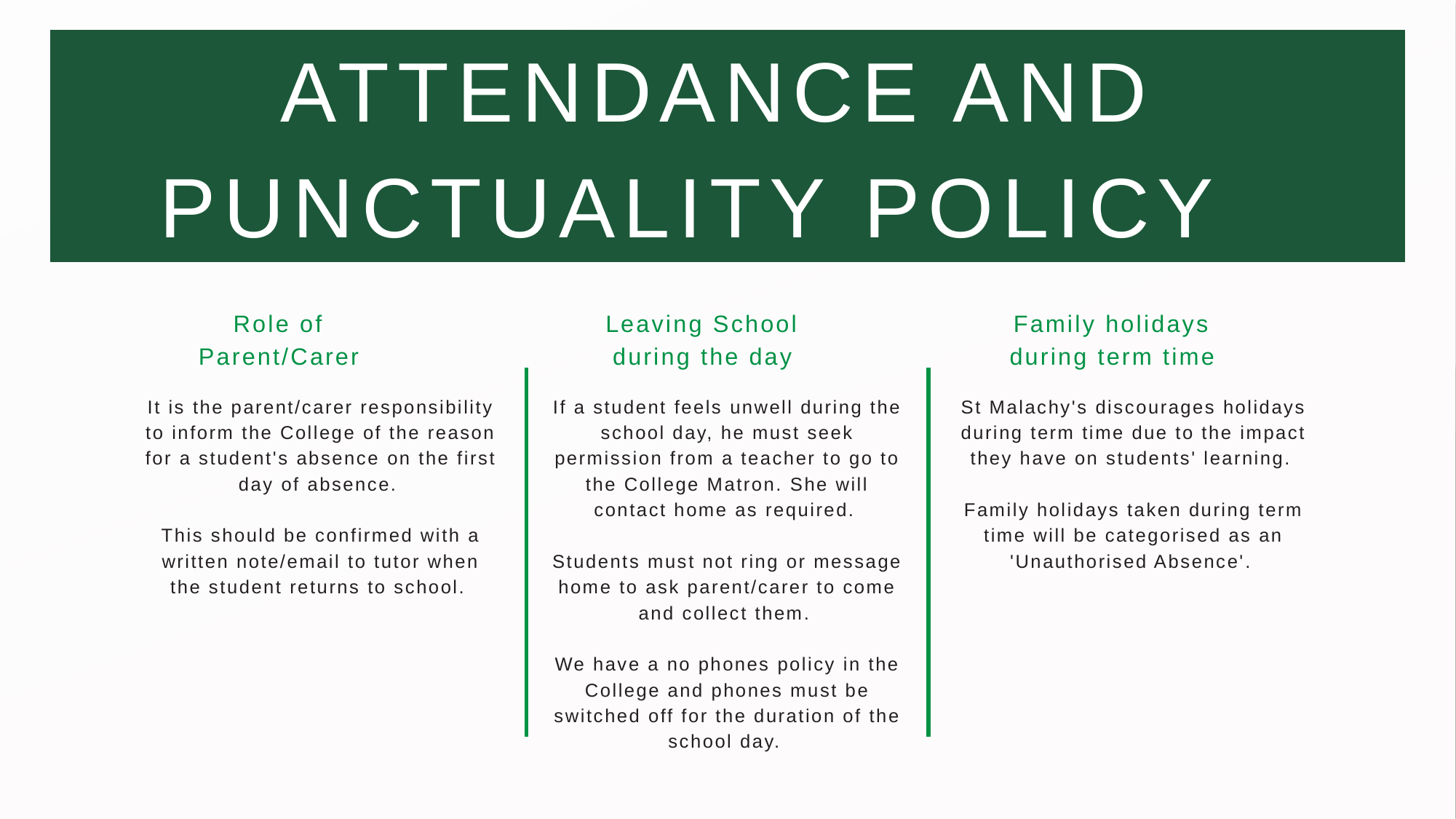

ATTENDANCE AND PUNCTUALITY POLICY

Role of Parent/Carer
Leaving School during the day
Family holidays during term time

It is the parent/carer responsibility to inform the College of the reason for a student's absence on the first day of absence.

This should be confirmed with a written note/email to tutor when the student returns to school.
If a student feels unwell during the school day, he must seek permission from a teacher to go to the College Matron. She will contact home as required.

Students must not ring or message home to ask parent/carer to come and collect them.

We have a no phones policy in the College and phones must be switched off for the duration of the school day.
St Malachy's discourages holidays during term time due to the impact they have on students' learning.

Family holidays taken during term time will be categorised as an 'Unauthorised Absence'.